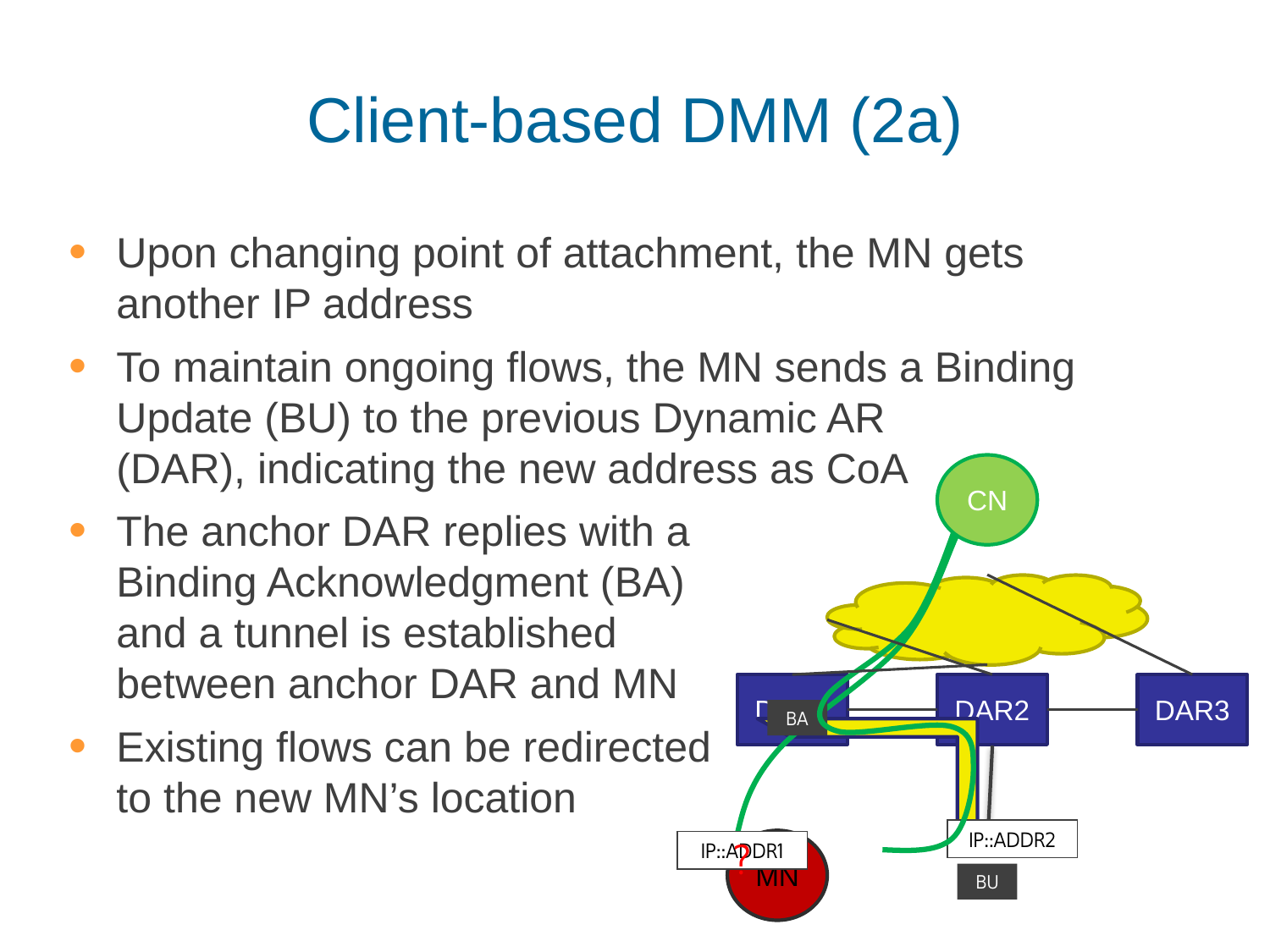

# Client-based DMM (2a)
Upon changing point of attachment, the MN gets
another IP address
To maintain ongoing flows, the MN sends a Binding Update (BU) to the previous Dynamic AR 	   (DAR), indicating the new address as CoA
The anchor DAR replies with a
Binding Acknowledgment (BA)
and a tunnel is established
between anchor DAR and MN
Existing flows can be redirected
to the new MN’s location
CN

DAR1
DAR2
DAR3
BA
IP::ADDR2
?
MN
IP::ADDR1
BU